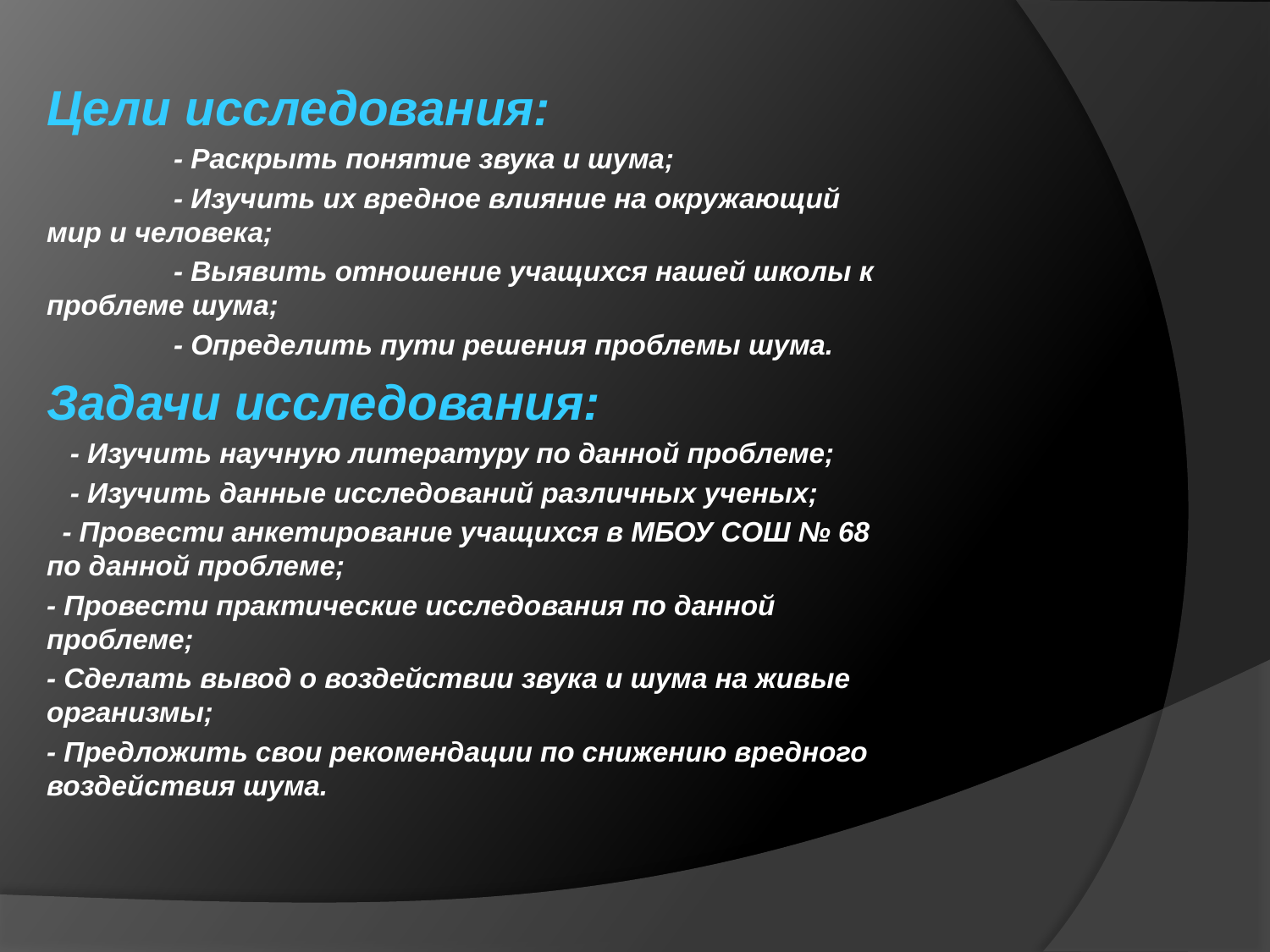

Цели исследования:
	- Раскрыть понятие звука и шума;
	- Изучить их вредное влияние на окружающий мир и человека;
	- Выявить отношение учащихся нашей школы к проблеме шума;
	- Определить пути решения проблемы шума.
Задачи исследования:
   - Изучить научную литературу по данной проблеме;
   - Изучить данные исследований различных ученых;
  - Провести анкетирование учащихся в МБОУ СОШ № 68 по данной проблеме;
- Провести практические исследования по данной проблеме;
- Сделать вывод о воздействии звука и шума на живые организмы;
- Предложить свои рекомендации по снижению вредного воздействия шума.